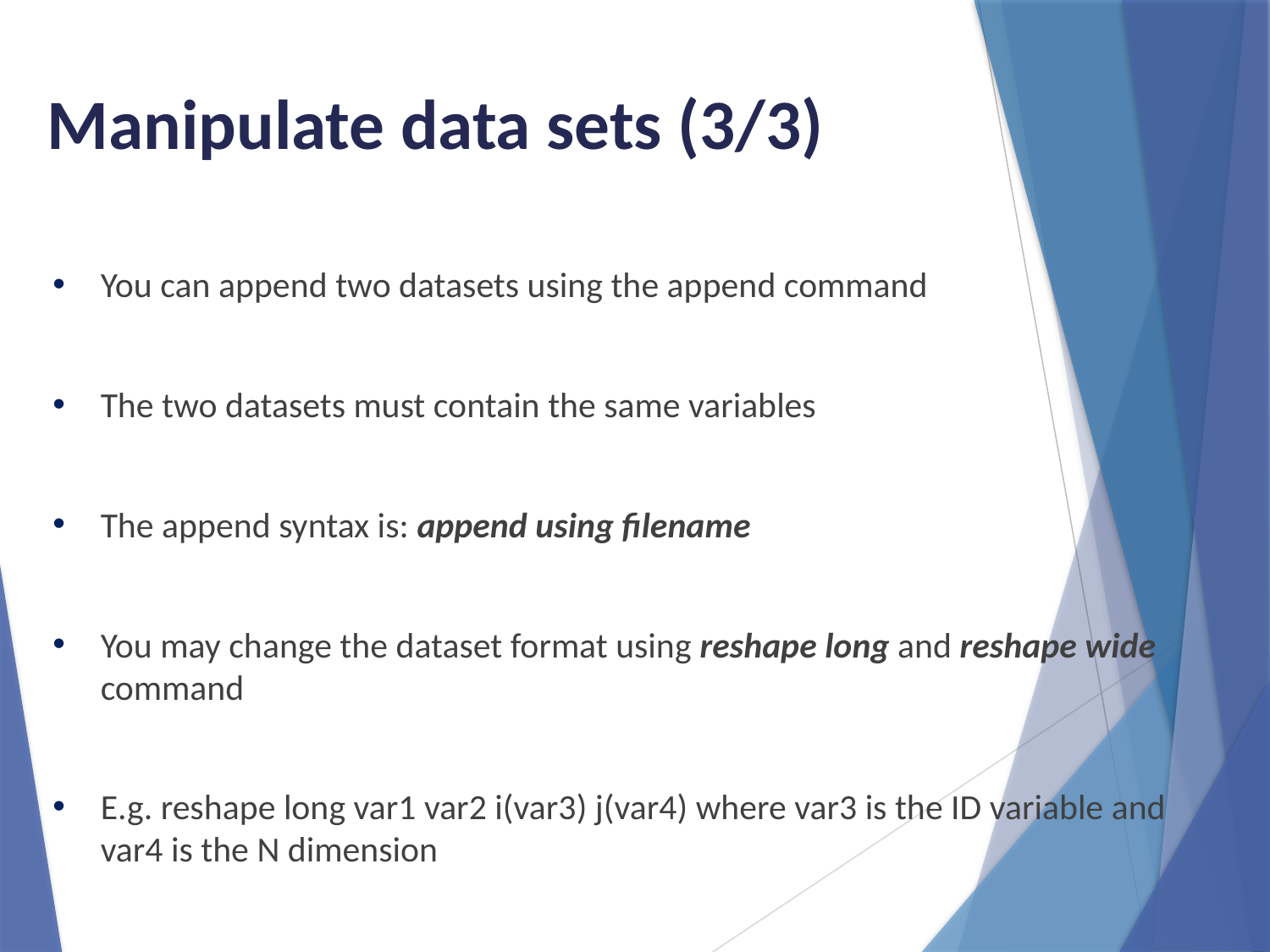

Manipulate data sets (3/3)
You can append two datasets using the append command

The two datasets must contain the same variables

The append syntax is: append using filename

You may change the dataset format using reshape long and reshape wide command

E.g. reshape long var1 var2 i(var3) j(var4) where var3 is the ID variable and var4 is the N dimension